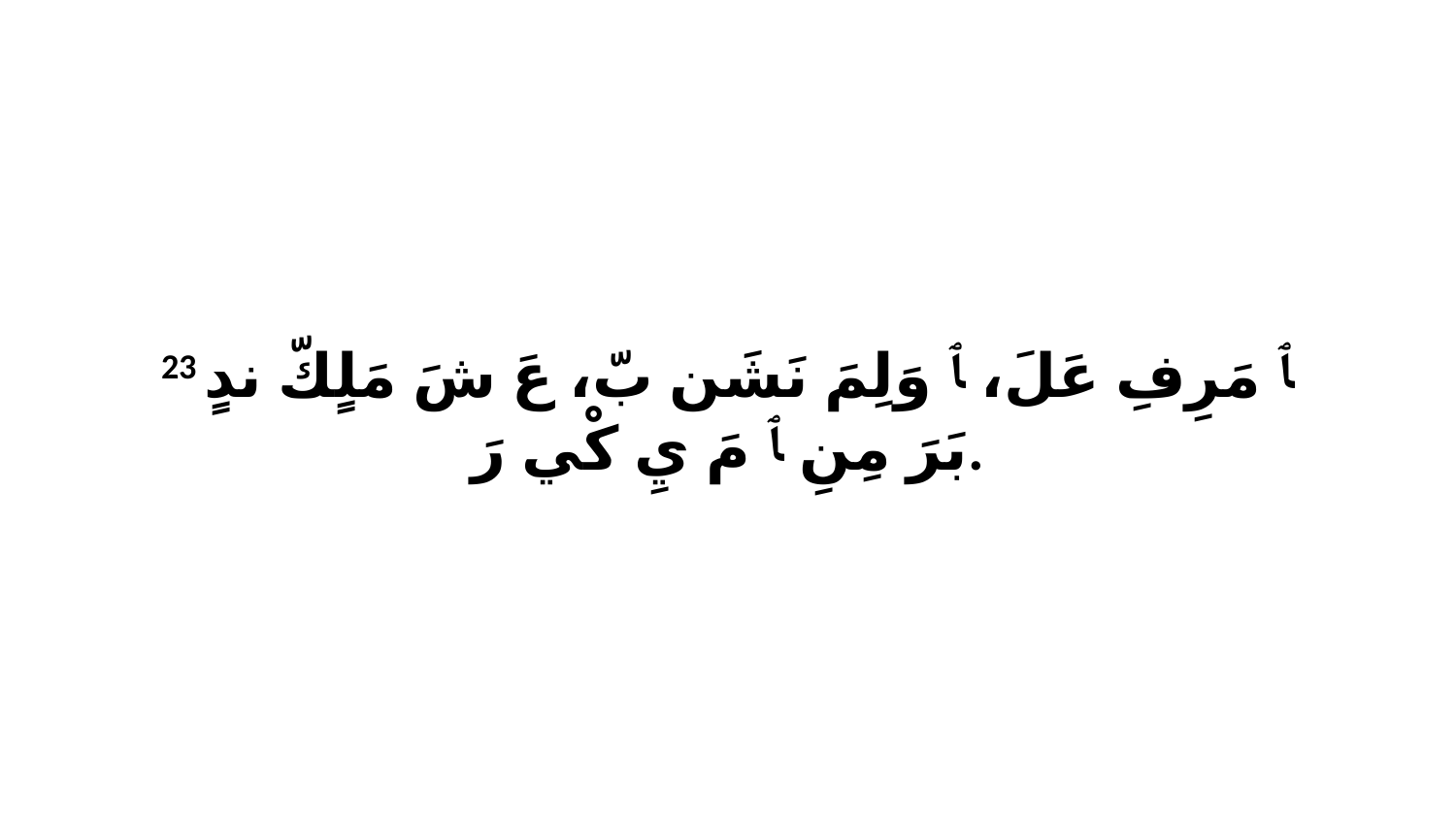

23 ﭑ مَرِفِ عَلَ، ﭑ وَلِمَ نَشَن بّ، عَ شَ مَلٍكّ ندٍ بَرَ مِنِ ﭑ مَ يِ كْي رَ.